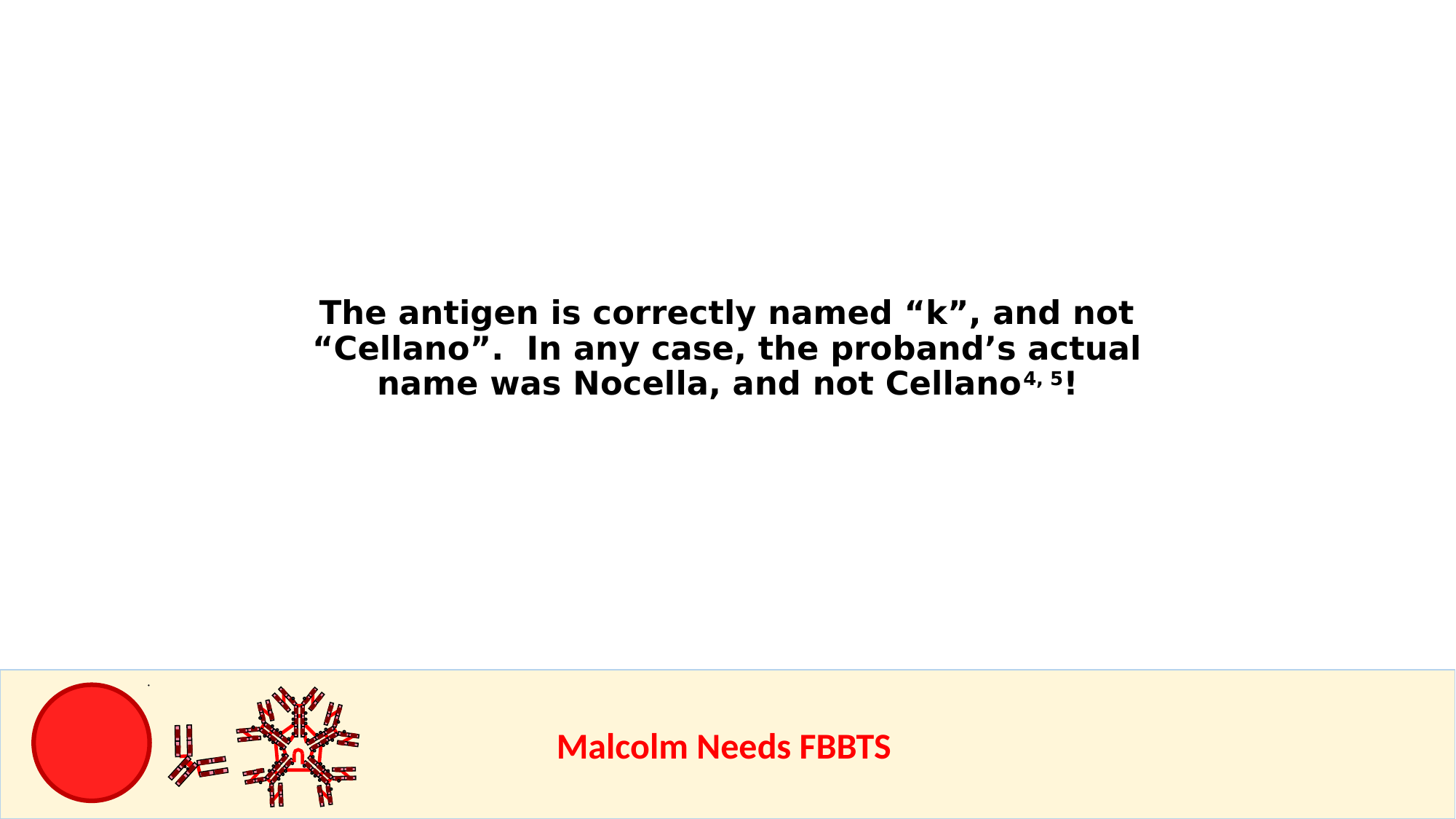

The antigen is correctly named “k”, and not “Cellano”.  In any case, the proband’s actual name was Nocella, and not Cellano4, 5!
					Malcolm Needs FBBTS